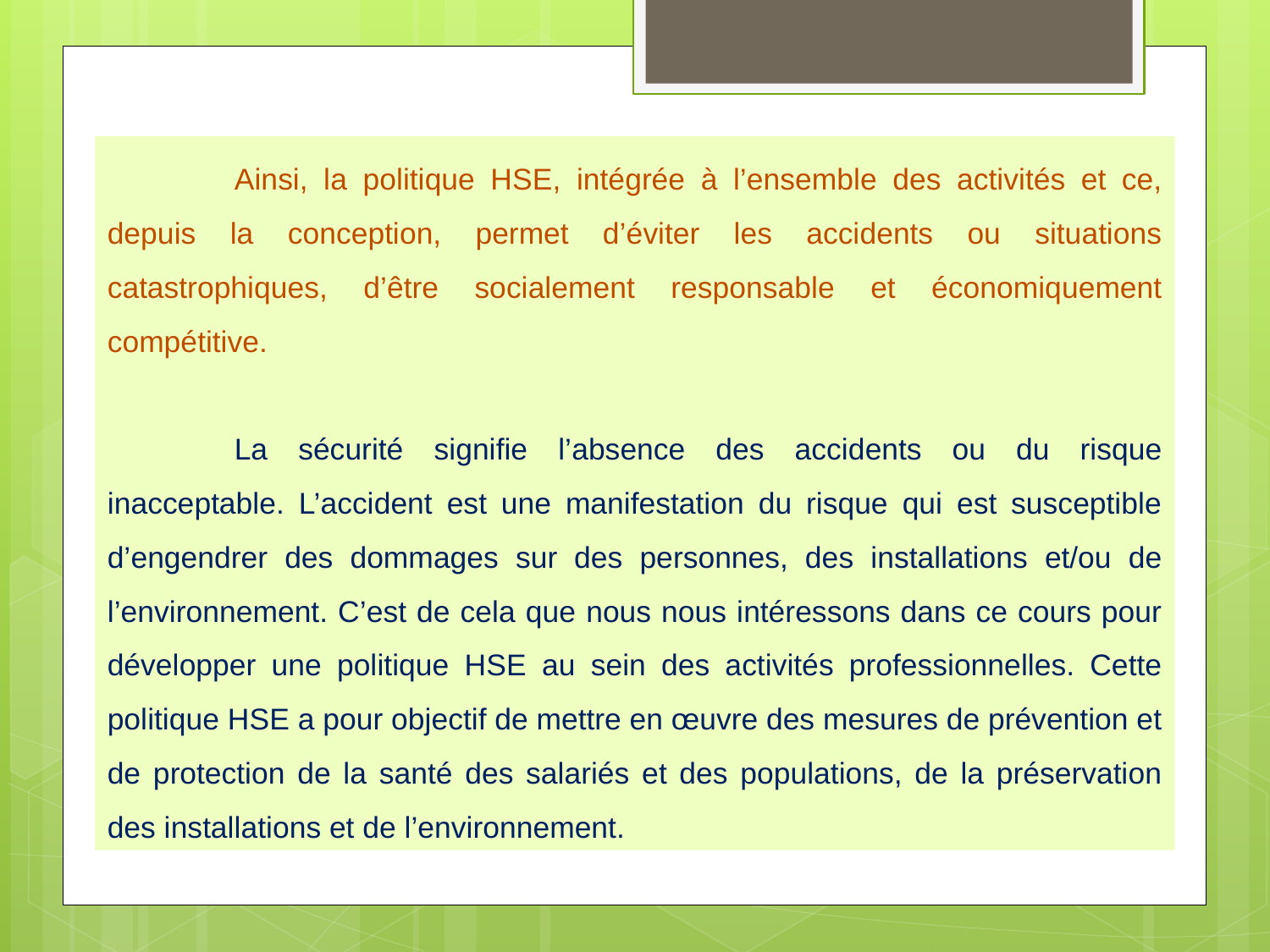

Ainsi, la politique HSE, intégrée à l’ensemble des activités et ce, depuis la conception, permet d’éviter les accidents ou situations catastrophiques, d’être socialement responsable et économiquement compétitive.

	La sécurité signifie l’absence des accidents ou du risque inacceptable. L’accident est une manifestation du risque qui est susceptible d’engendrer des dommages sur des personnes, des installations et/ou de l’environnement. C’est de cela que nous nous intéressons dans ce cours pour développer une politique HSE au sein des activités professionnelles. Cette politique HSE a pour objectif de mettre en œuvre des mesures de prévention et de protection de la santé des salariés et des populations, de la préservation des installations et de l’environnement.